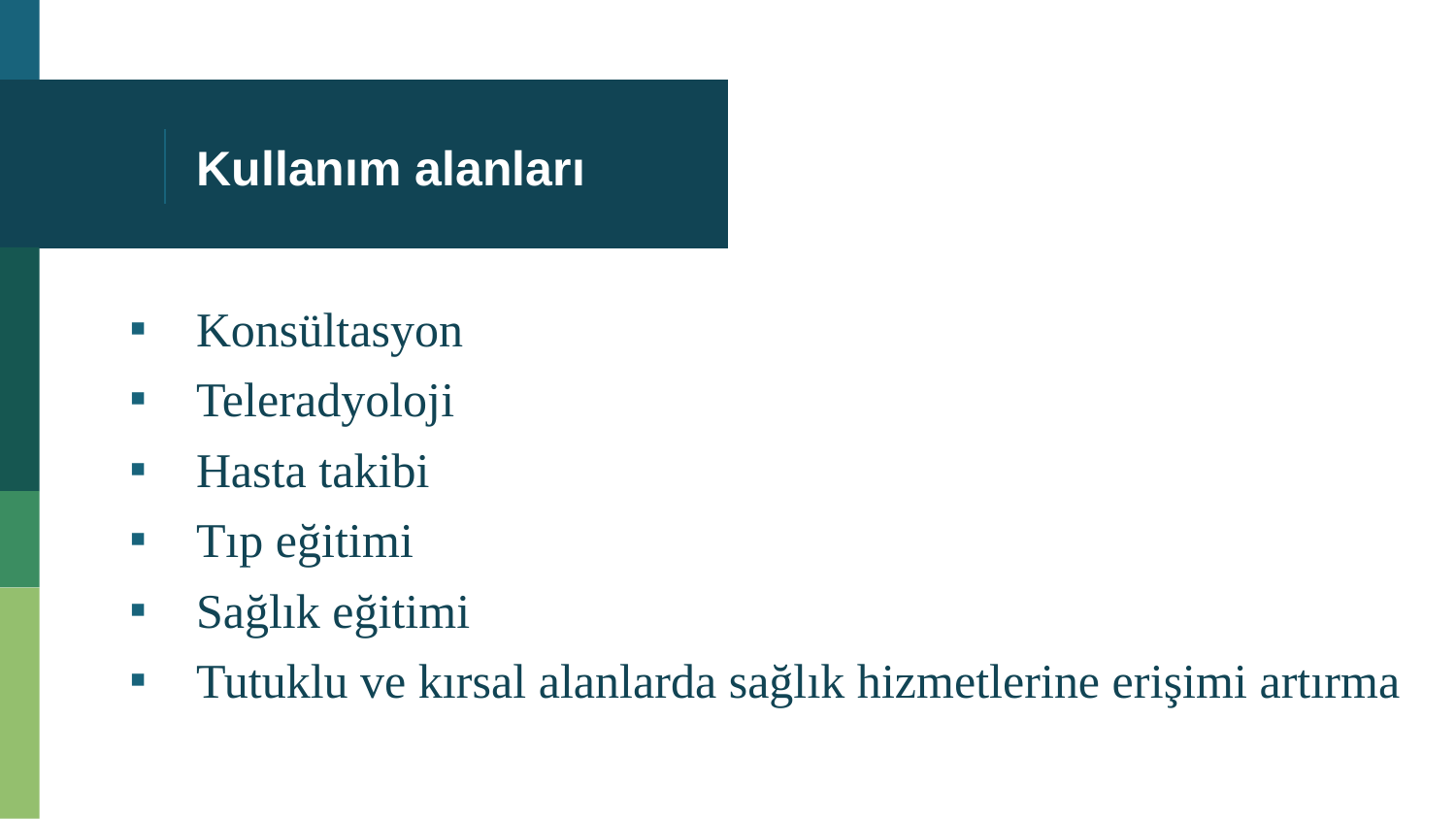

# Kullanım alanları
Konsültasyon
Teleradyoloji
Hasta takibi
Tıp eğitimi
Sağlık eğitimi
Tutuklu ve kırsal alanlarda sağlık hizmetlerine erişimi artırma